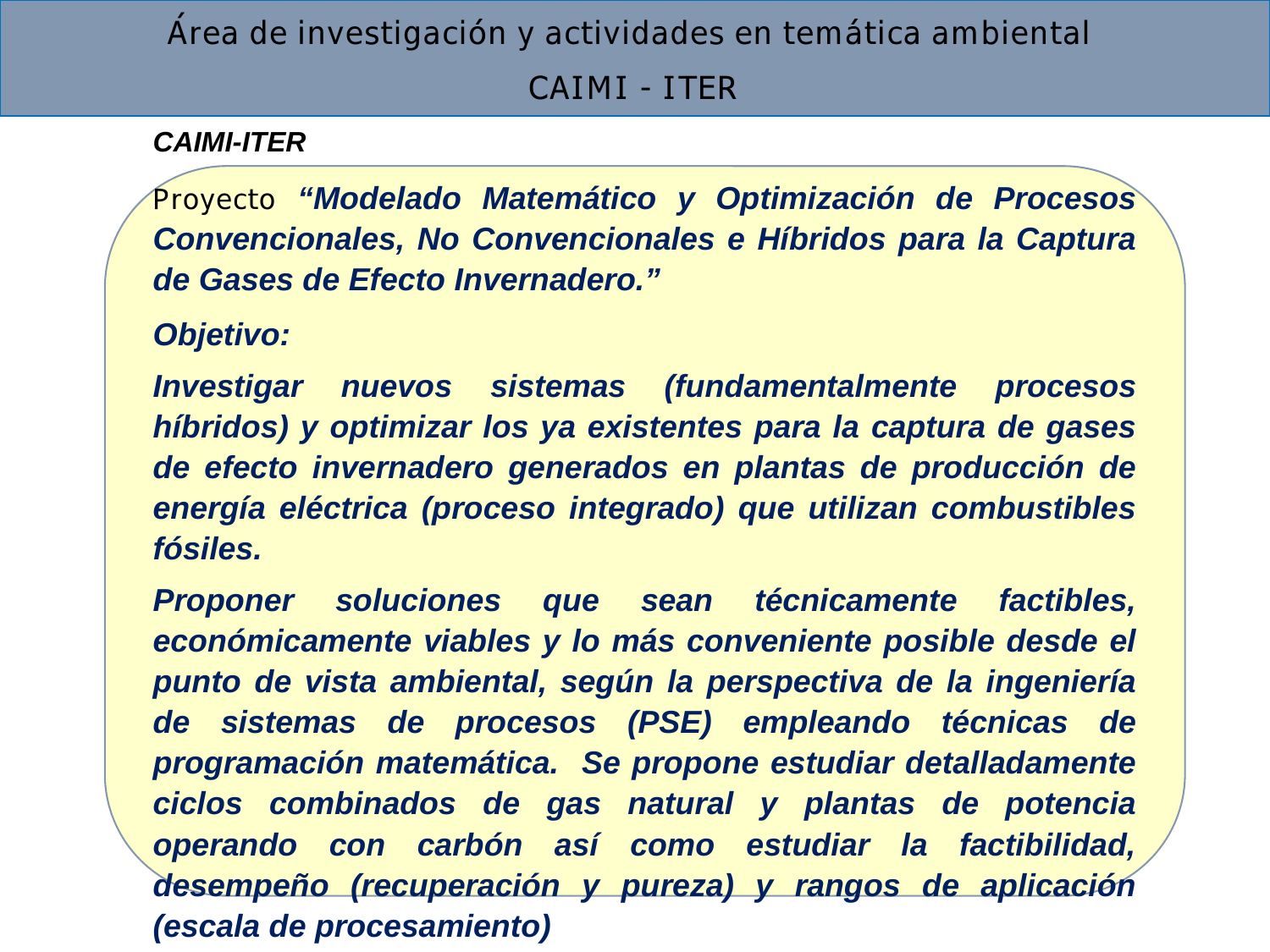

Área de investigación y actividades en temática ambiental
CAIMI - ITER
CAIMI-ITER
Proyecto “Modelado Matemático y Optimización de Procesos Convencionales, No Convencionales e Híbridos para la Captura de Gases de Efecto Invernadero.”
Objetivo:
Investigar nuevos sistemas (fundamentalmente procesos híbridos) y optimizar los ya existentes para la captura de gases de efecto invernadero generados en plantas de producción de energía eléctrica (proceso integrado) que utilizan combustibles fósiles.
Proponer soluciones que sean técnicamente factibles, económicamente viables y lo más conveniente posible desde el punto de vista ambiental, según la perspectiva de la ingeniería de sistemas de procesos (PSE) empleando técnicas de programación matemática.  Se propone estudiar detalladamente ciclos combinados de gas natural y plantas de potencia operando con carbón así como estudiar la factibilidad, desempeño (recuperación y pureza) y rangos de aplicación (escala de procesamiento)